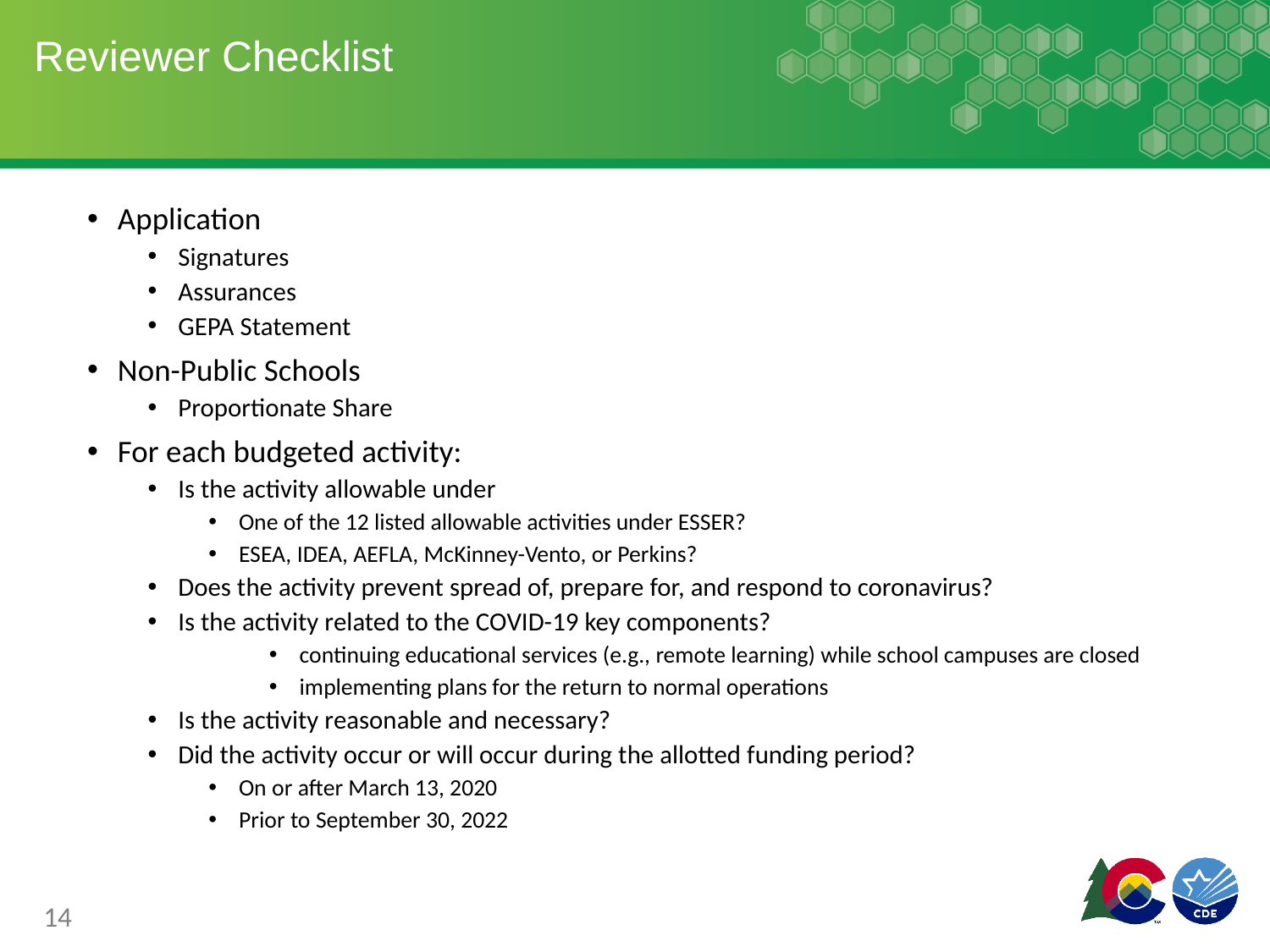

# Reviewer Checklist
Application
Signatures
Assurances
GEPA Statement
Non-Public Schools
Proportionate Share
For each budgeted activity:
Is the activity allowable under
One of the 12 listed allowable activities under ESSER?
ESEA, IDEA, AEFLA, McKinney-Vento, or Perkins?
Does the activity prevent spread of, prepare for, and respond to coronavirus?
Is the activity related to the COVID-19 key components?
continuing educational services (e.g., remote learning) while school campuses are closed
implementing plans for the return to normal operations
Is the activity reasonable and necessary?
Did the activity occur or will occur during the allotted funding period?
On or after March 13, 2020
Prior to September 30, 2022
14